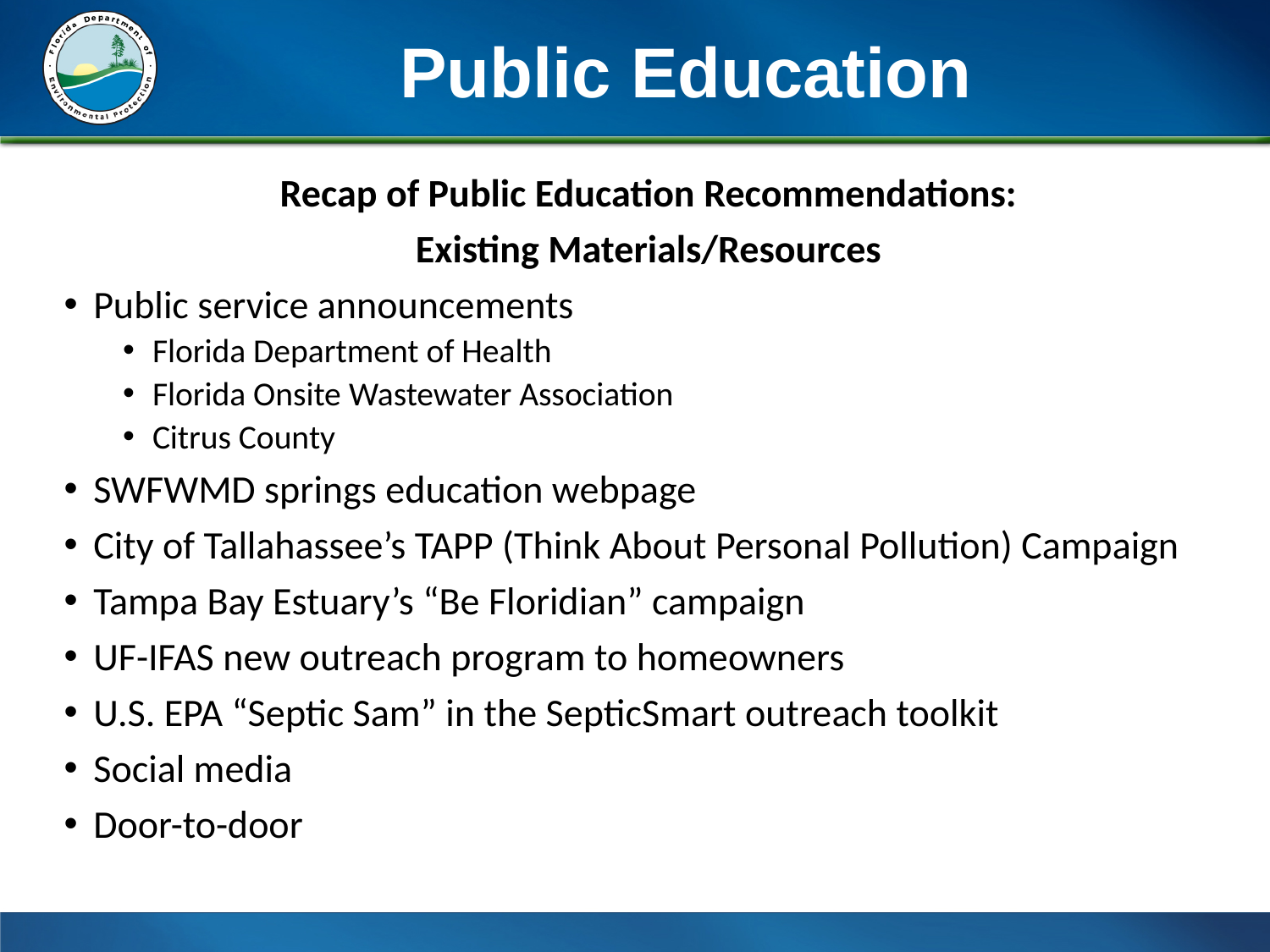

# Public Education
Recap of Public Education Recommendations:
Existing Materials/Resources
Public service announcements
Florida Department of Health
Florida Onsite Wastewater Association
Citrus County
SWFWMD springs education webpage
City of Tallahassee’s TAPP (Think About Personal Pollution) Campaign
Tampa Bay Estuary’s “Be Floridian” campaign
UF-IFAS new outreach program to homeowners
U.S. EPA “Septic Sam” in the SepticSmart outreach toolkit
Social media
Door-to-door